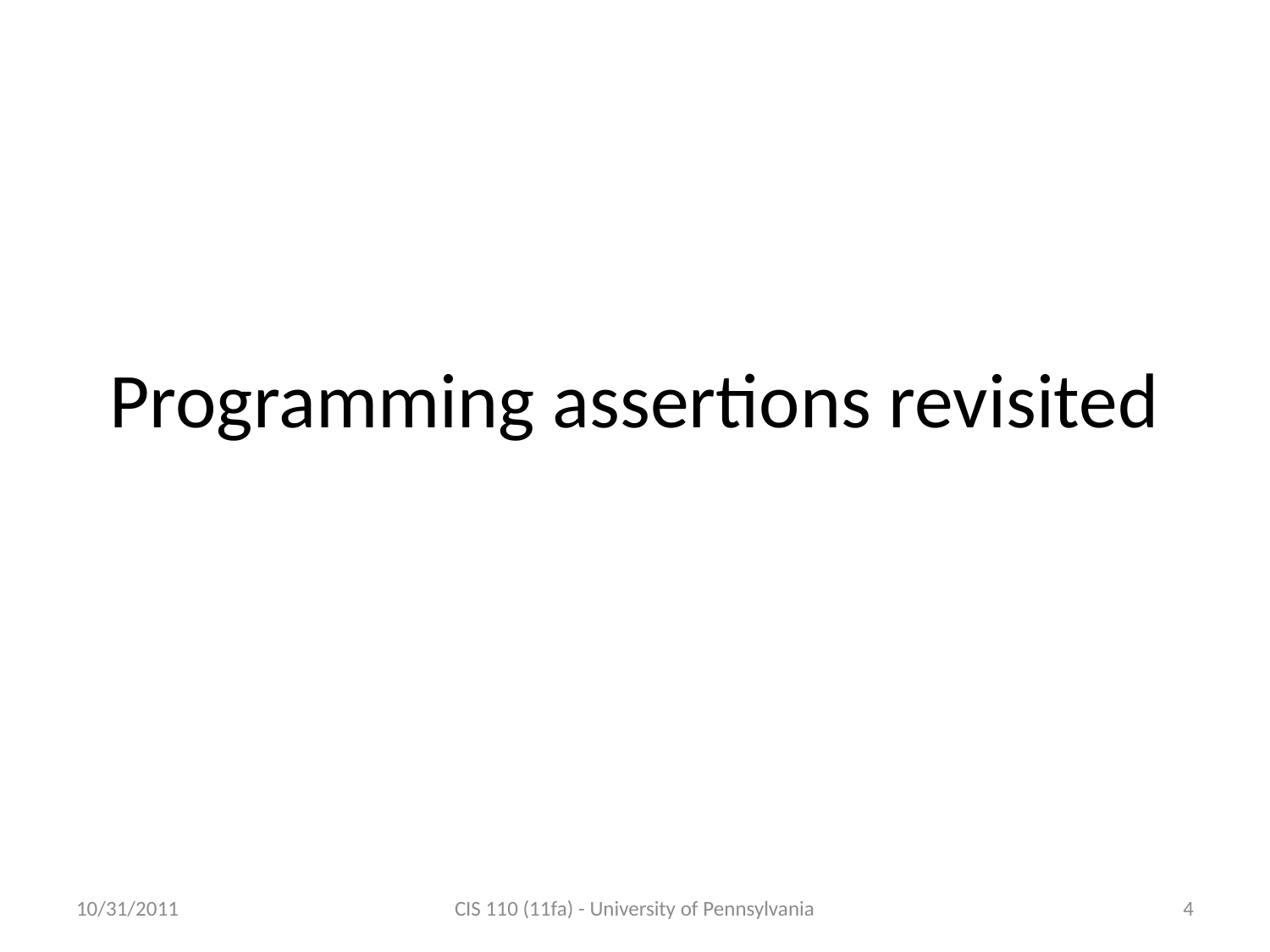

Programming assertions revisited

10/31/2011
CIS 110 (11fa) - University of Pennsylvania
4